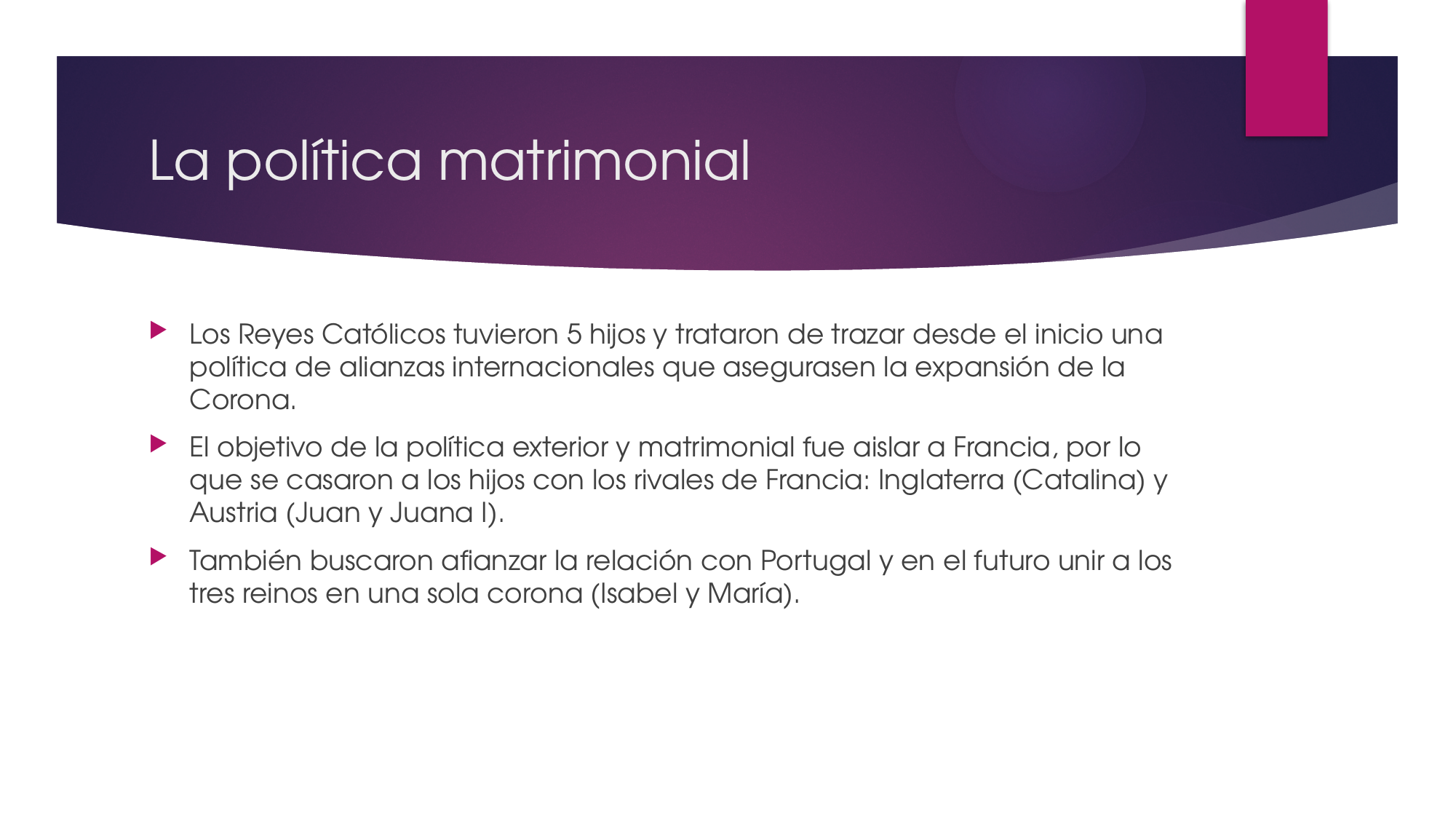

# La política matrimonial
Los Reyes Católicos tuvieron 5 hijos y trataron de trazar desde el inicio una política de alianzas internacionales que asegurasen la expansión de la Corona.
El objetivo de la política exterior y matrimonial fue aislar a Francia, por lo que se casaron a los hijos con los rivales de Francia: Inglaterra (Catalina) y Austria (Juan y Juana I).
También buscaron afianzar la relación con Portugal y en el futuro unir a los tres reinos en una sola corona (Isabel y María).